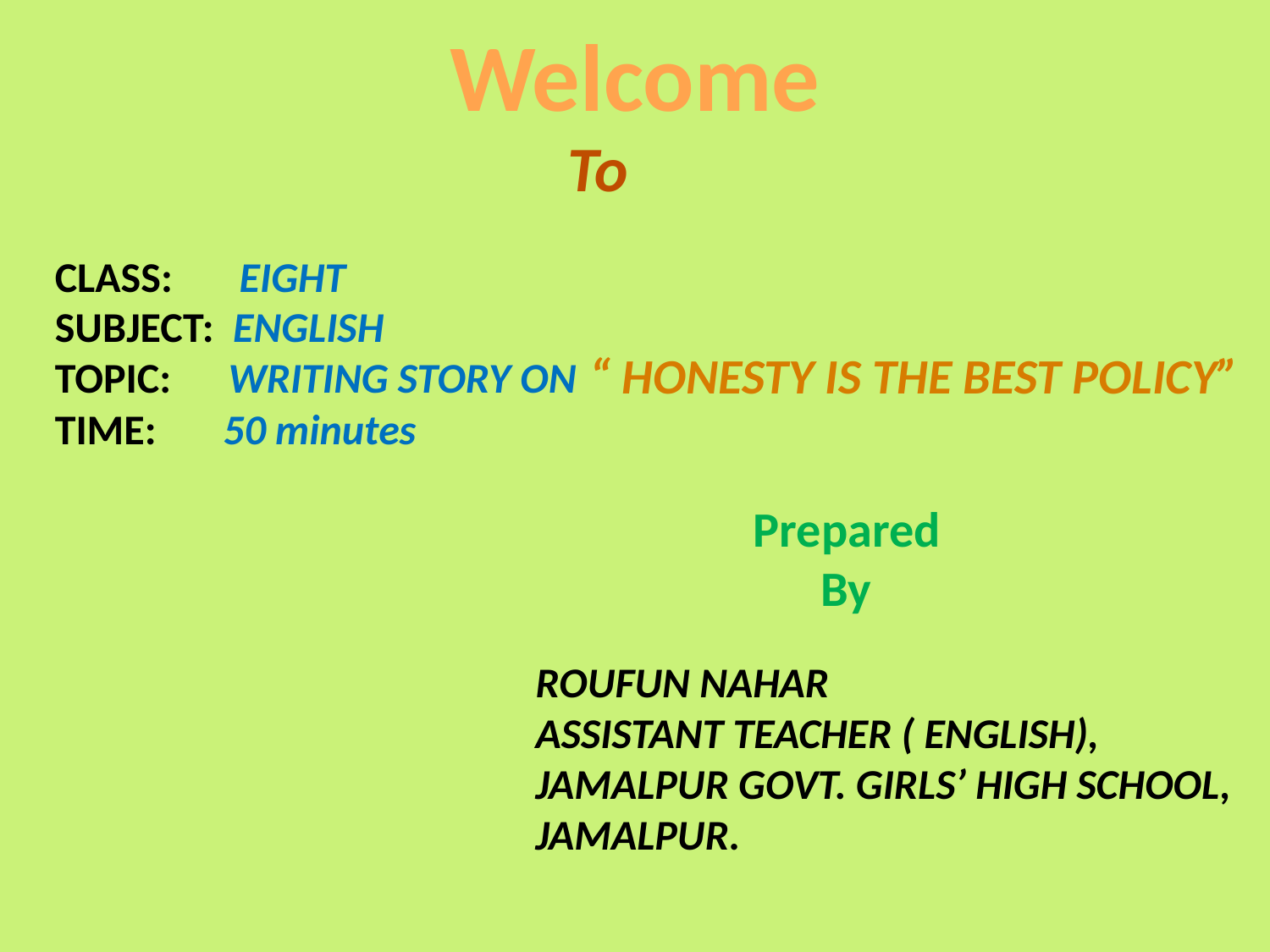

Welcome
To
CLASS:       EIGHT
SUBJECT:  ENGLISH
TOPIC:      WRITING STORY ON
TIME:       50 minutes
“ HONESTY IS THE BEST POLICY”
Prepared
      By
ROUFUN NAHAR
ASSISTANT TEACHER ( ENGLISH),
JAMALPUR GOVT. GIRLS’ HIGH SCHOOL,
JAMALPUR.